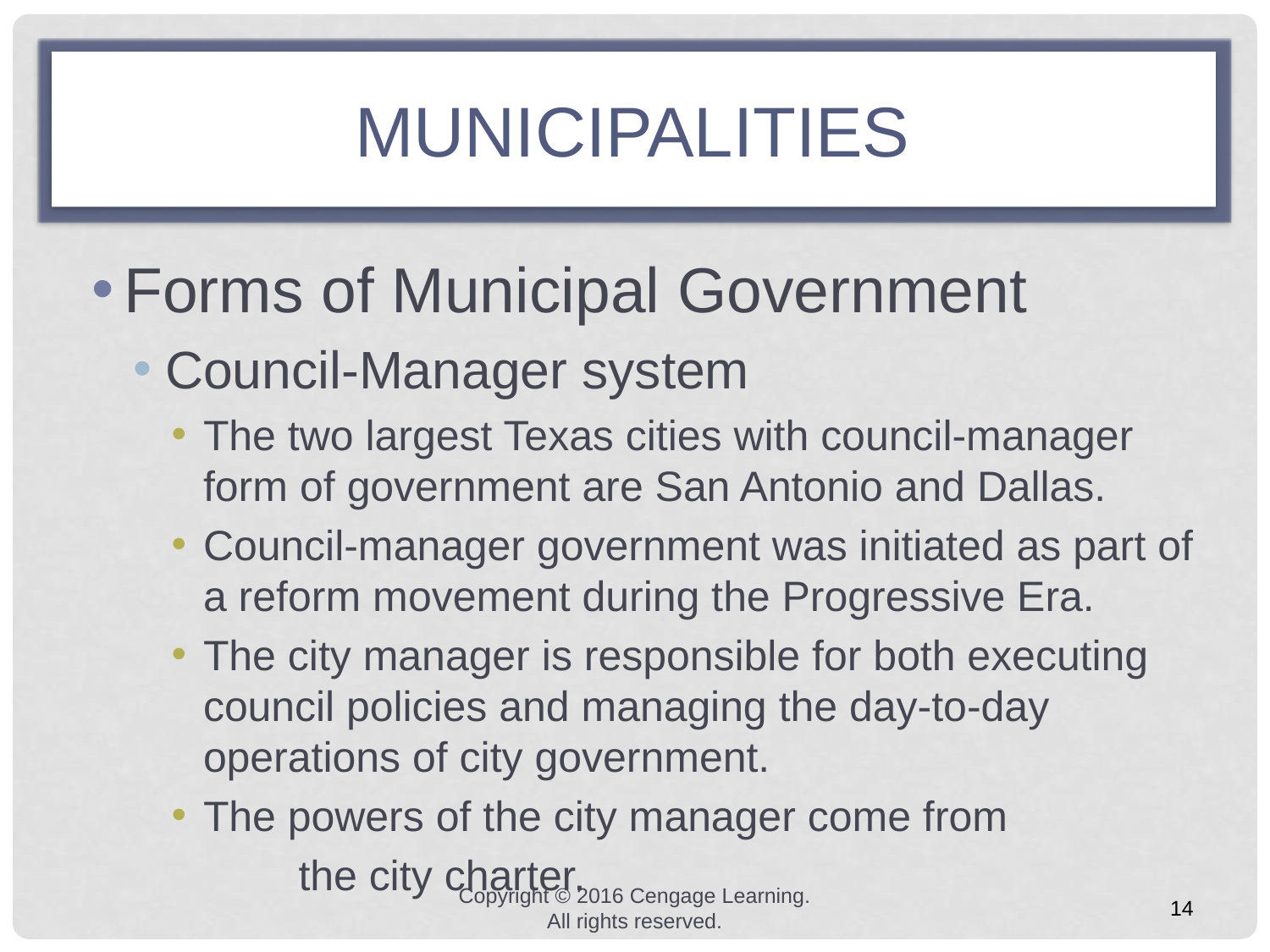

# MUNICIPALITIES
Forms of Municipal Government
Council-Manager system
The two largest Texas cities with council-manager  form of government are San Antonio and Dallas.
Council-manager government was initiated as part of a reform movement during the Progressive Era.
The city manager is responsible for both executing council policies and managing the day-to-day operations of city government.
The powers of the city manager come from
  	the city charter.

Copyright © 2016 Cengage Learning. All rights reserved.
14